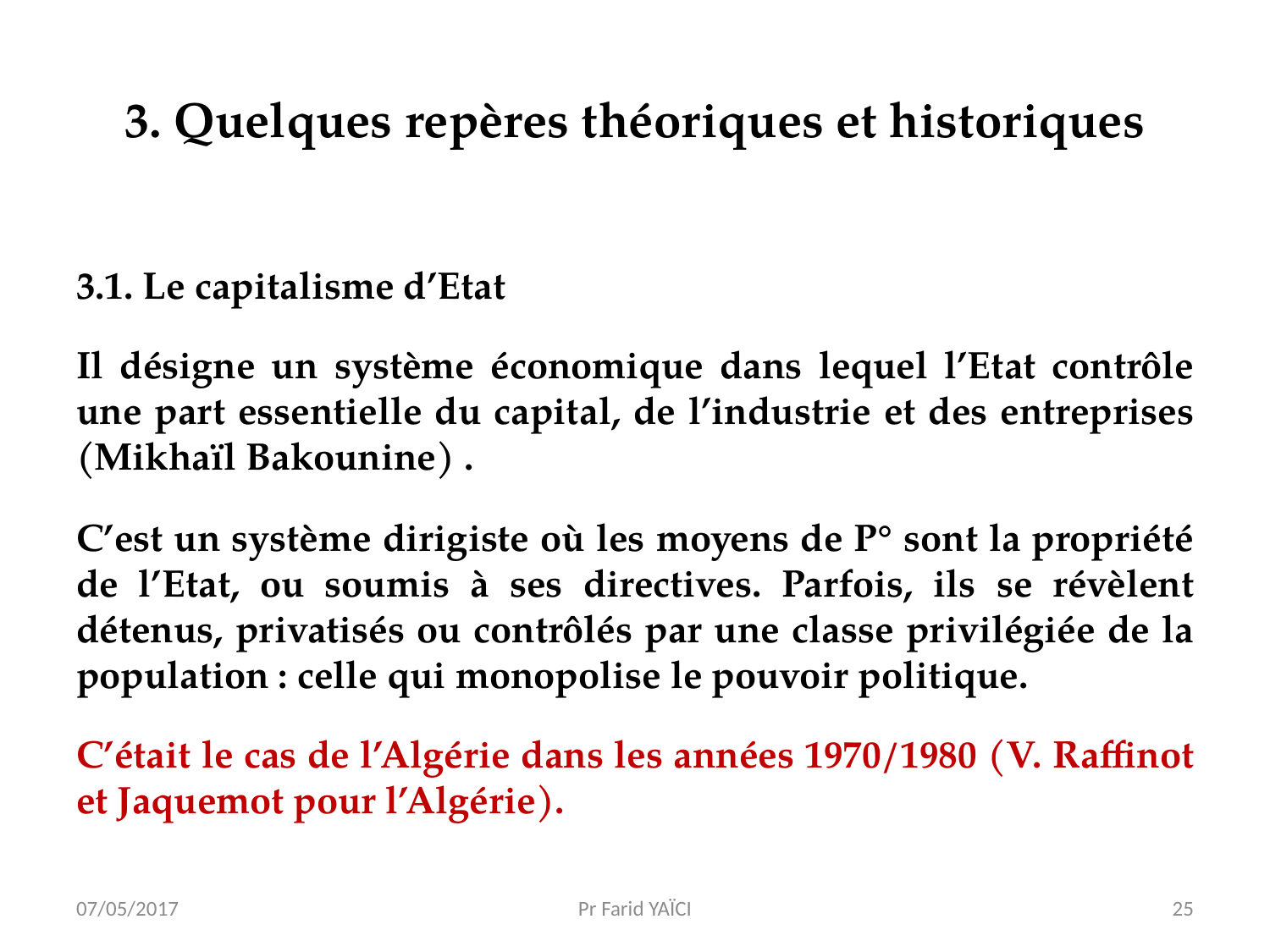

# 3. Quelques repères théoriques et historiques

3.1. Le capitalisme d’Etat

Il désigne un système économique dans lequel l’Etat contrôle une part essentielle du capital, de l’industrie et des entreprises (Mikhaïl Bakounine) .

C’est un système dirigiste où les moyens de P° sont la propriété de l’Etat, ou soumis à ses directives. Parfois, ils se révèlent détenus, privatisés ou contrôlés par une classe privilégiée de la population : celle qui monopolise le pouvoir politique.

C’était le cas de l’Algérie dans les années 1970/1980 (V. Raffinot et Jaquemot pour l’Algérie).

07/05/2017
Pr Farid YAÏCI
25